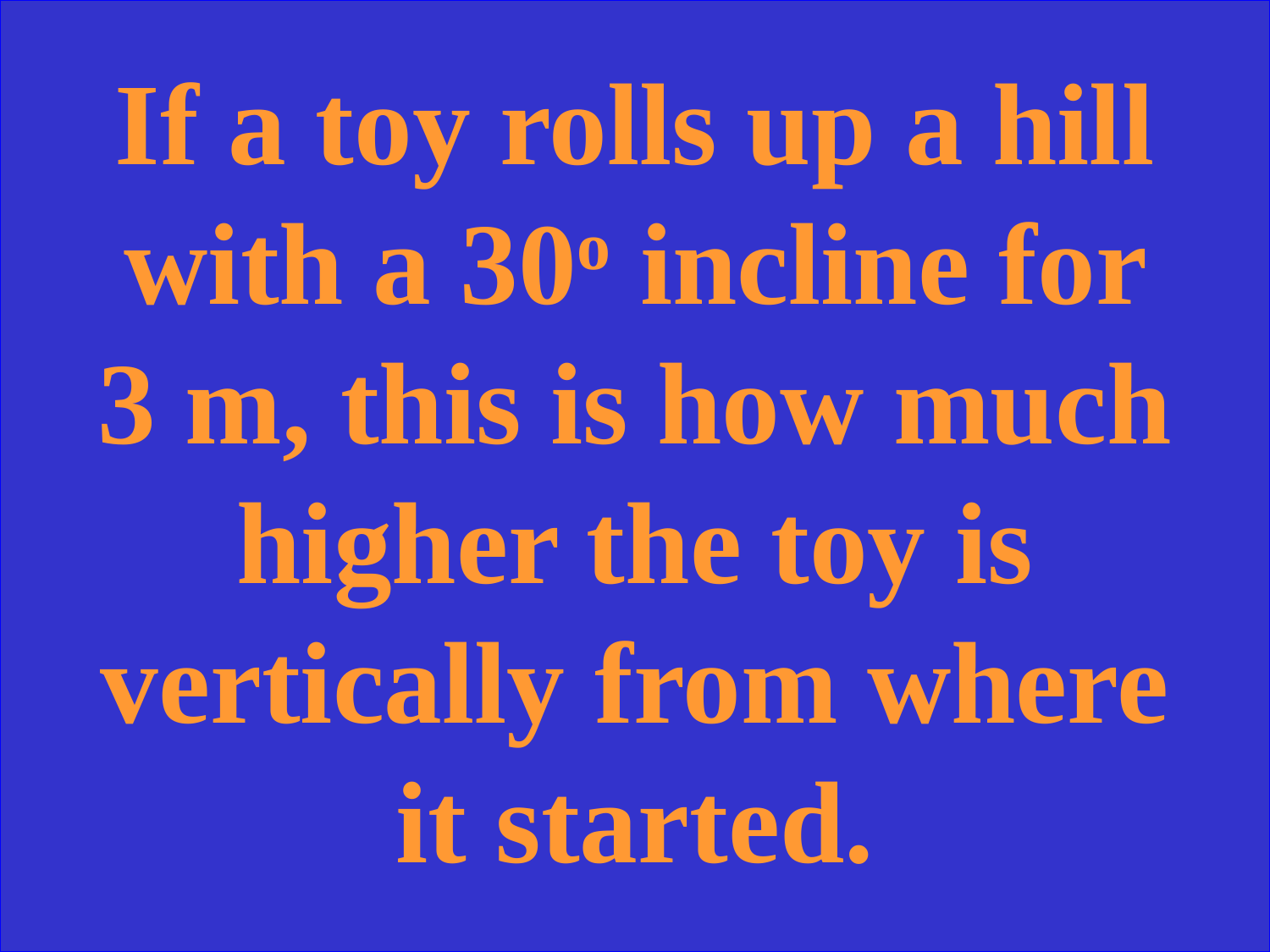

If a toy rolls up a hill with a 30o incline for 3 m, this is how much higher the toy is vertically from where it started.